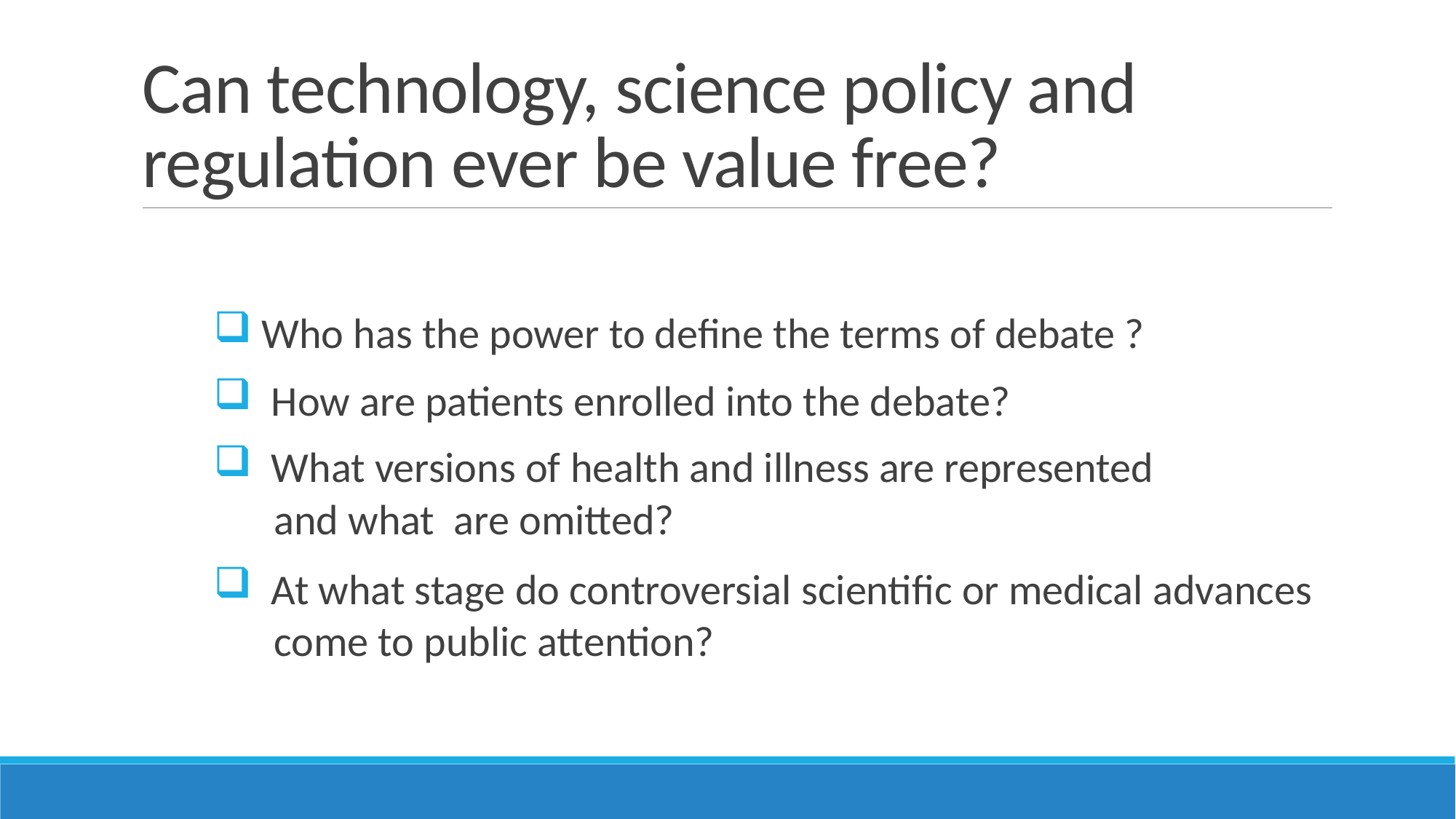

# Can technology, science policy and regulation ever be value free?

 Who has the power to define the terms of debate ?
  How are patients enrolled into the debate?
  What versions of health and illness are represented
    and what  are omitted?
  At what stage do controversial scientific or medical advances
    come to public attention?